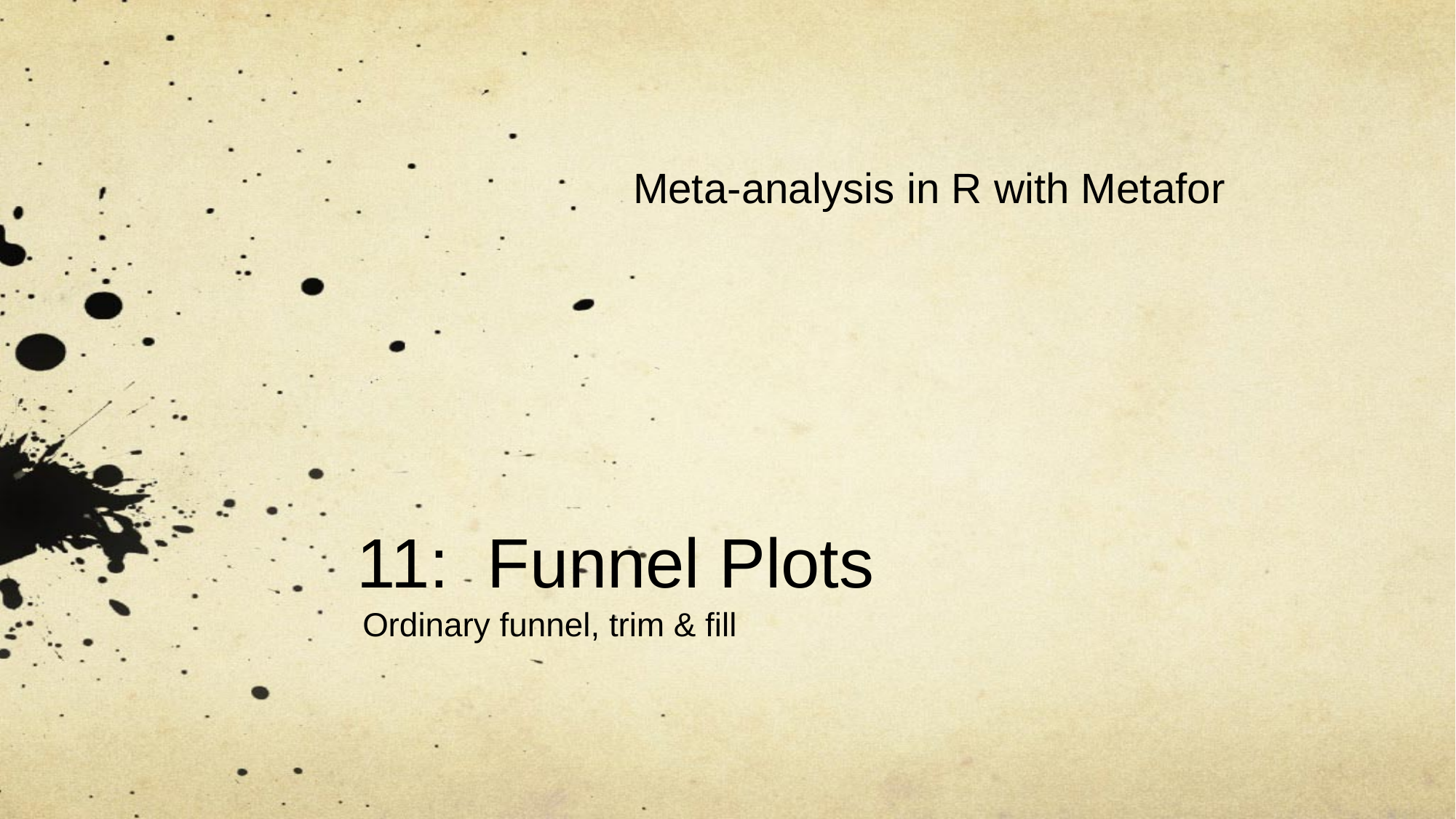

Meta-analysis in R with Metafor
# 11:  Funnel Plots
Ordinary funnel, trim & fill